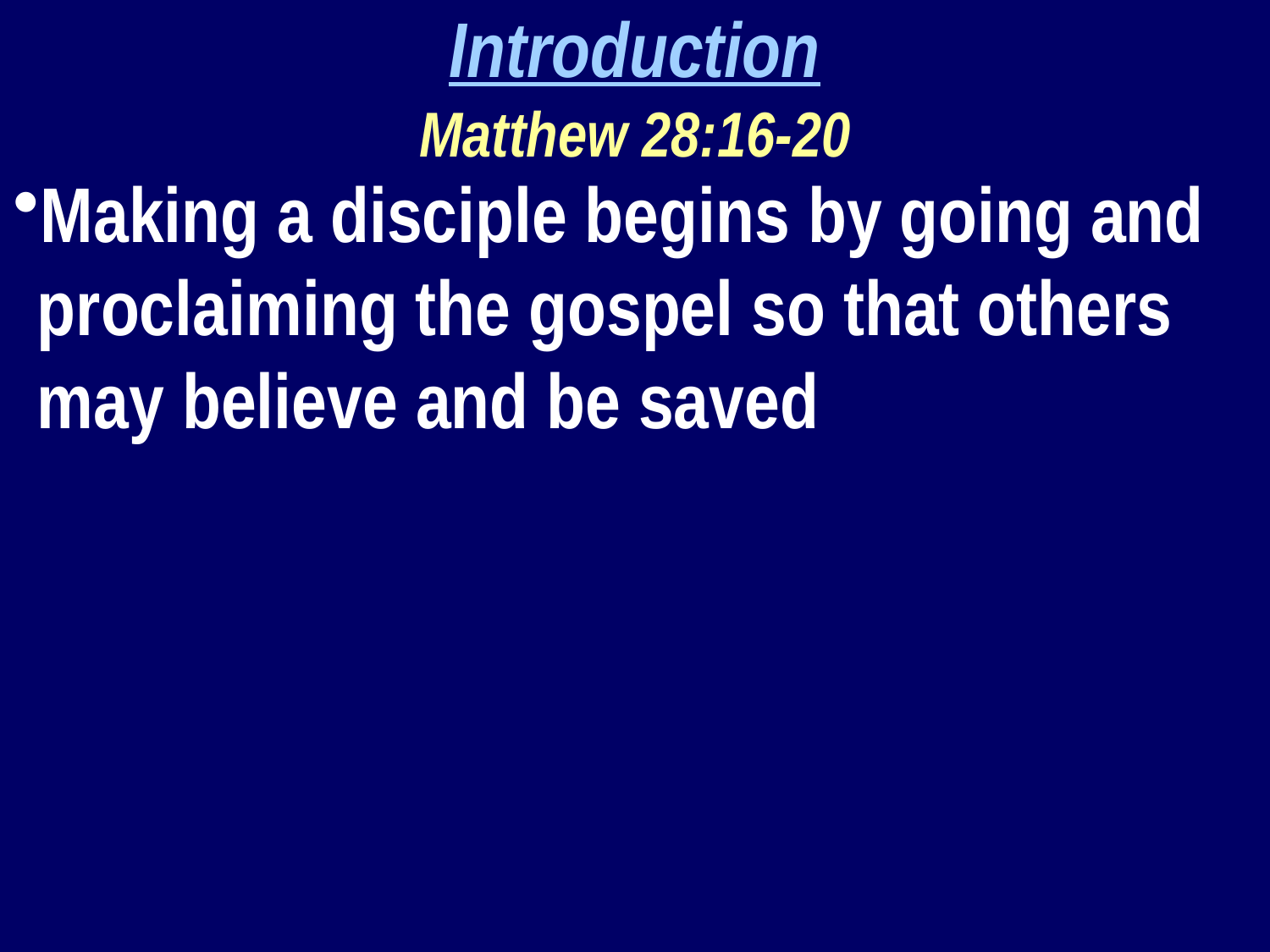

Introduction
Matthew 28:16-20
Making a disciple begins by going and proclaiming the gospel so that others may believe and be saved